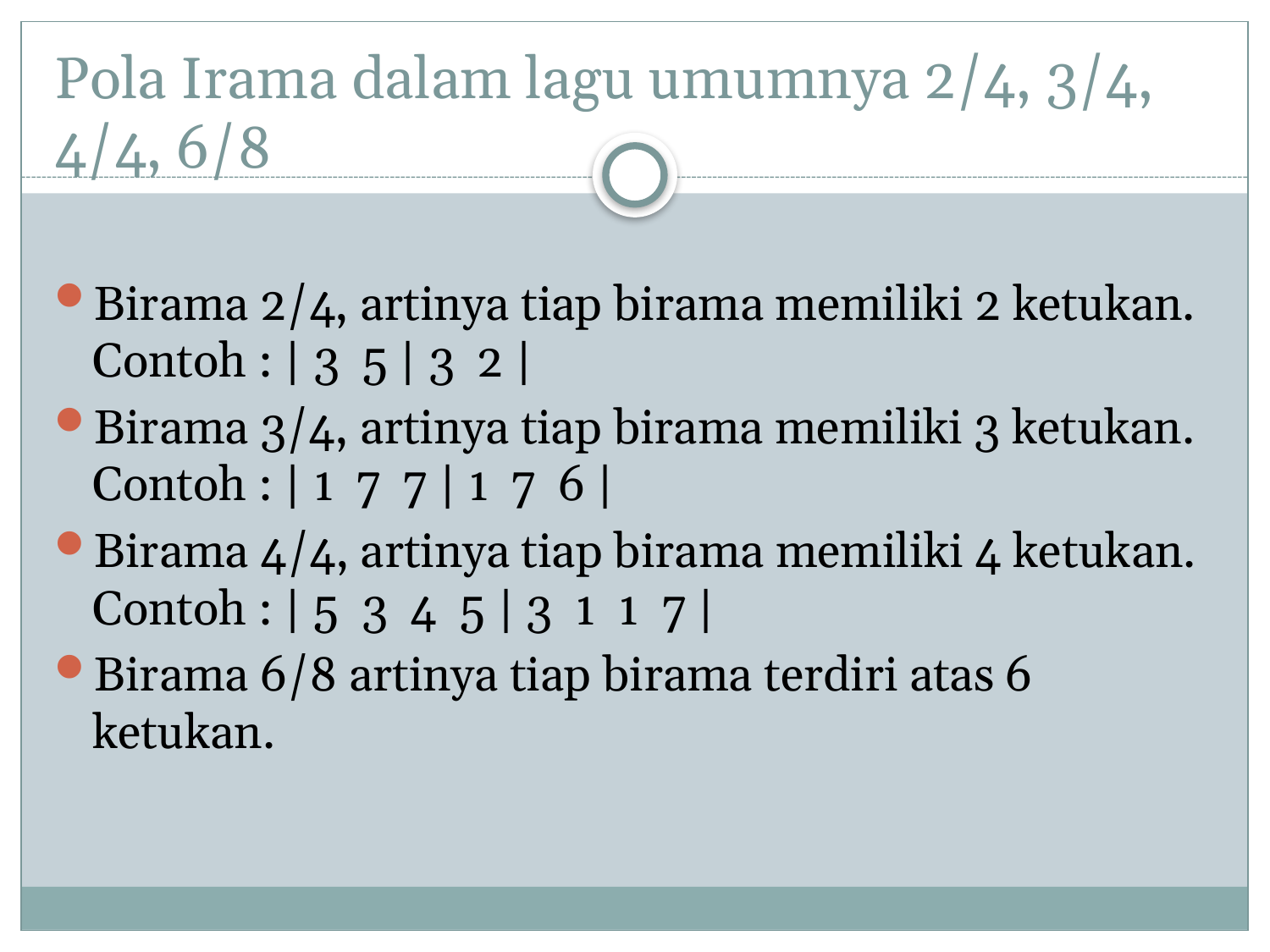

# Pola Irama dalam lagu umumnya 2/4, 3/4, 4/4, 6/8
Birama 2/4, artinya tiap birama memiliki 2 ketukan. Contoh : | 3  5 | 3  2 |
Birama 3/4, artinya tiap birama memiliki 3 ketukan. Contoh : | 1  7  7 | 1  7  6 |
Birama 4/4, artinya tiap birama memiliki 4 ketukan. Contoh : | 5  3  4  5 | 3  1  1  7 |
Birama 6/8 artinya tiap birama terdiri atas 6 ketukan.